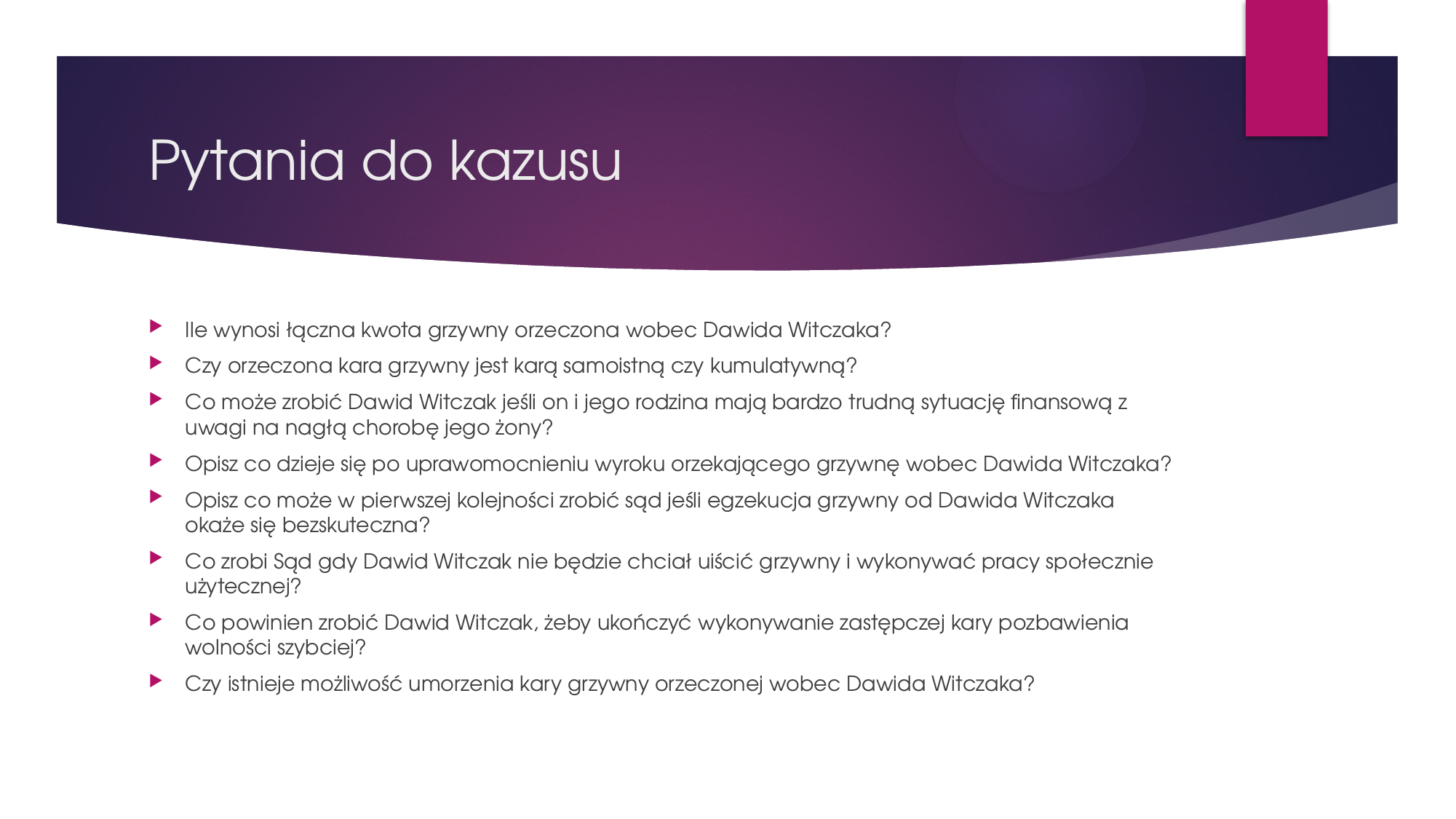

# Pytania do kazusu
Ile wynosi łączna kwota grzywny orzeczona wobec Dawida Witczaka?
Czy orzeczona kara grzywny jest karą samoistną czy kumulatywną?
Co może zrobić Dawid Witczak jeśli on i jego rodzina mają bardzo trudną sytuację finansową z uwagi na nagłą chorobę jego żony?
Opisz co dzieje się po uprawomocnieniu wyroku orzekającego grzywnę wobec Dawida Witczaka?
Opisz co może w pierwszej kolejności zrobić sąd jeśli egzekucja grzywny od Dawida Witczaka okaże się bezskuteczna?
Co zrobi Sąd gdy Dawid Witczak nie będzie chciał uiścić grzywny i wykonywać pracy społecznie użytecznej?
Co powinien zrobić Dawid Witczak, żeby ukończyć wykonywanie zastępczej kary pozbawienia wolności szybciej?
Czy istnieje możliwość umorzenia kary grzywny orzeczonej wobec Dawida Witczaka?